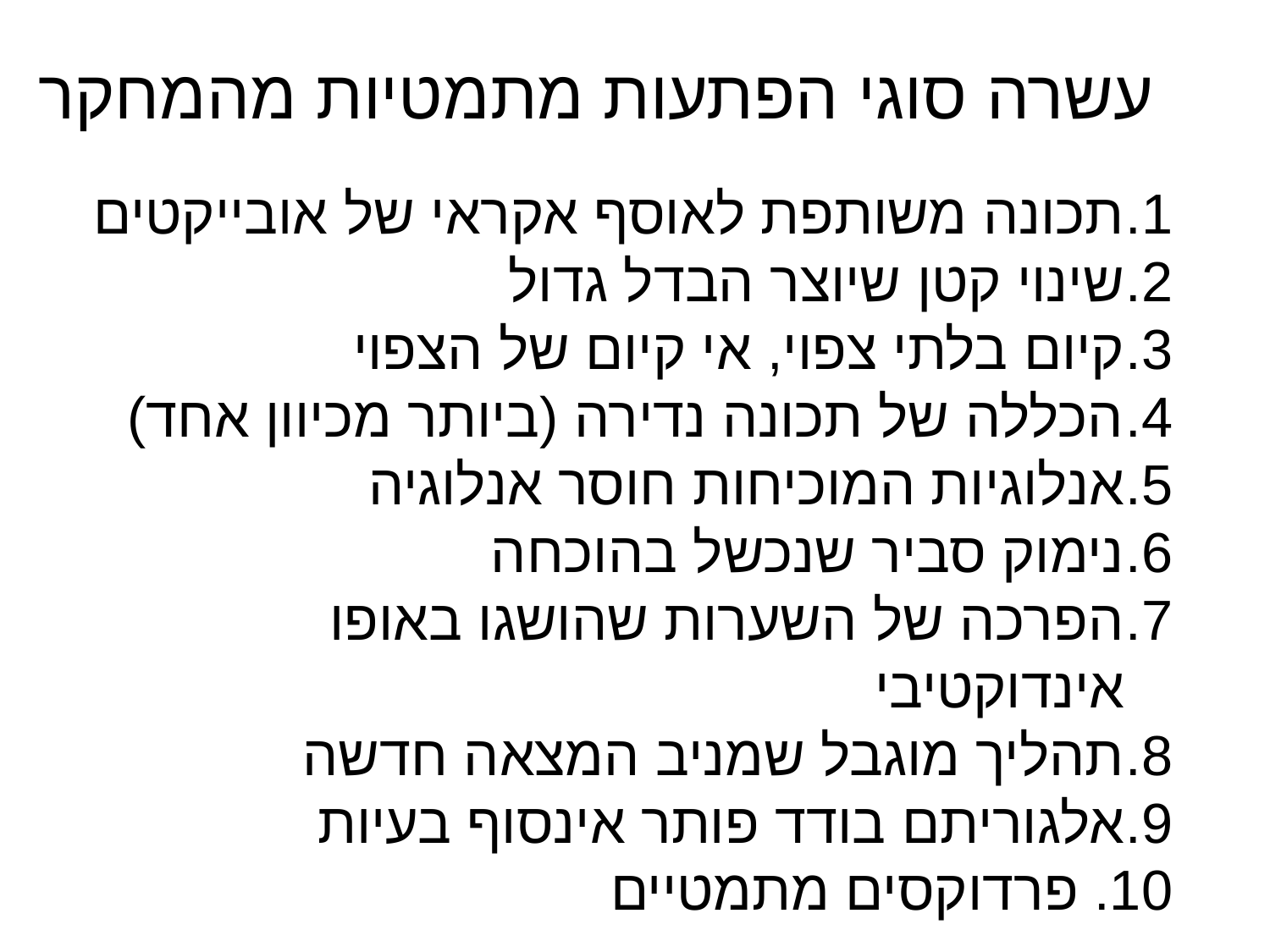

# עשרה סוגי הפתעות מתמטיות מהמחקר
תכונה משותפת לאוסף אקראי של אובייקטים
שינוי קטן שיוצר הבדל גדול
קיום בלתי צפוי, אי קיום של הצפוי
הכללה של תכונה נדירה (ביותר מכיוון אחד)
אנלוגיות המוכיחות חוסר אנלוגיה
נימוק סביר שנכשל בהוכחה
הפרכה של השערות שהושגו באופו אינדוקטיבי
תהליך מוגבל שמניב המצאה חדשה
אלגוריתם בודד פותר אינסוף בעיות
 פרדוקסים מתמטיים